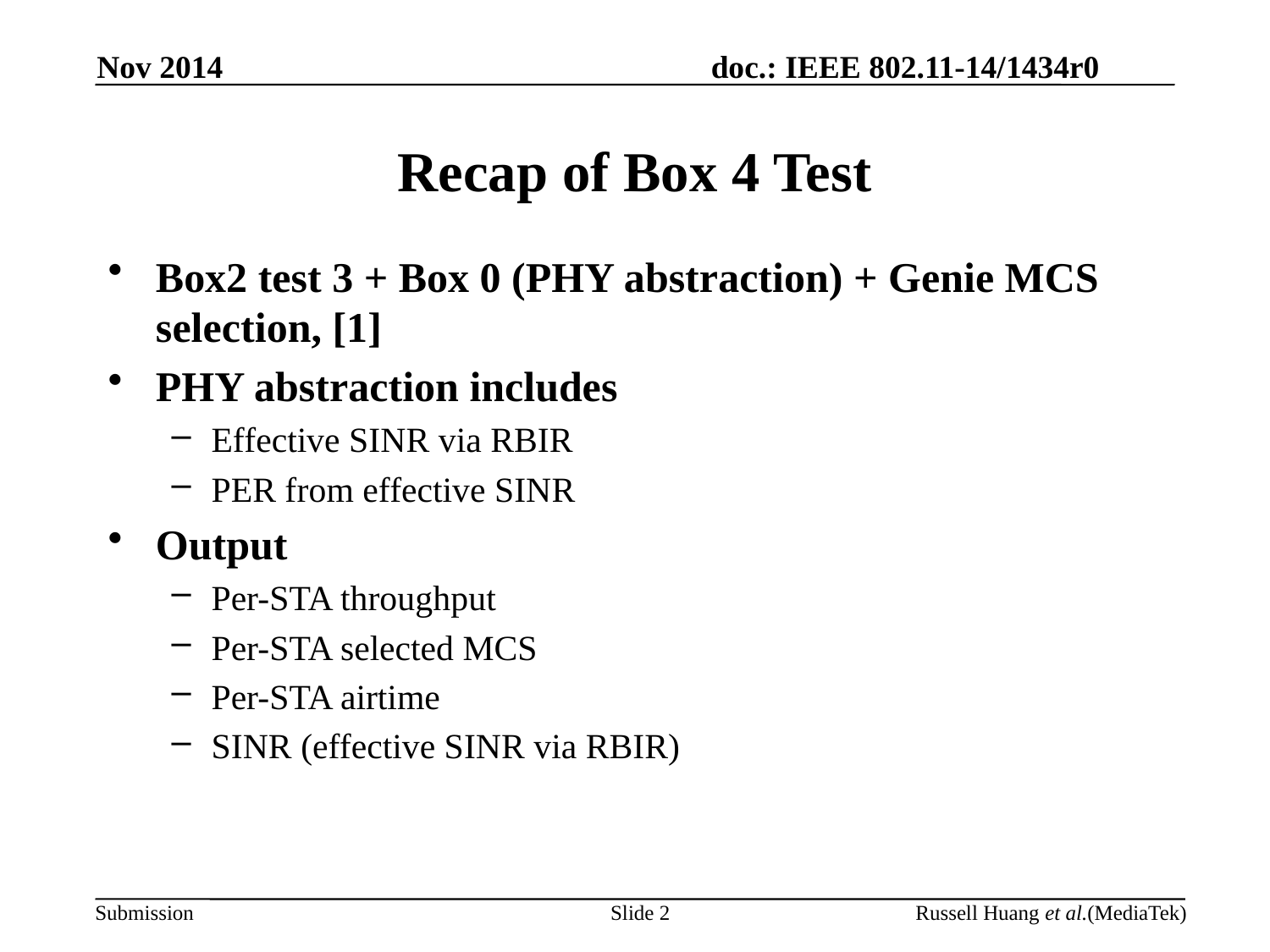

Nov 2014
# Recap of Box 4 Test
Box2 test 3 + Box 0 (PHY abstraction) + Genie MCS selection, [1]
PHY abstraction includes
Effective SINR via RBIR
PER from effective SINR
Output
Per-STA throughput
Per-STA selected MCS
Per-STA airtime
SINR (effective SINR via RBIR)

Slide 2
Russell Huang et al.(MediaTek)